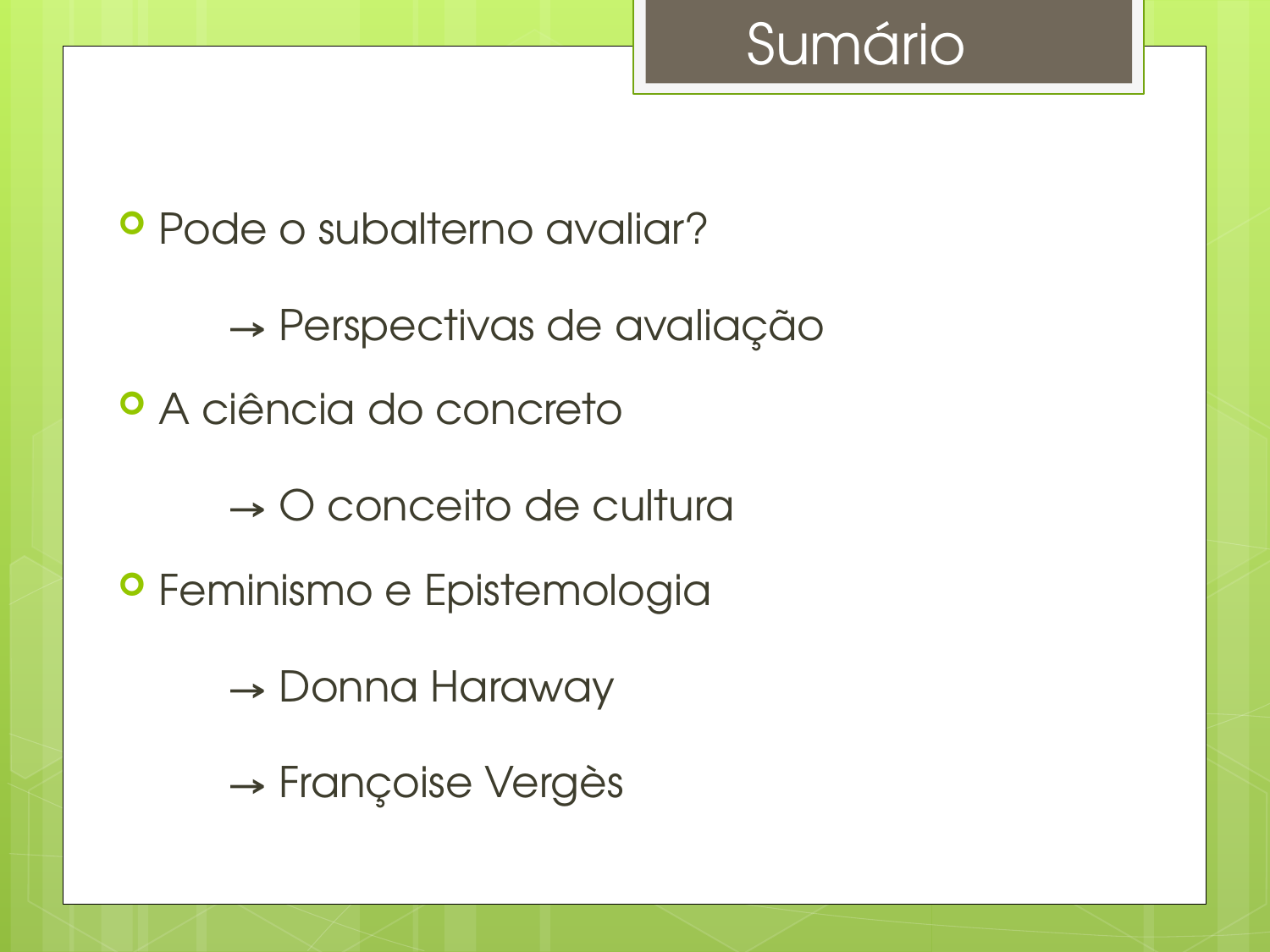

# Sumário
Pode o subalterno avaliar?
→ Perspectivas de avaliação
A ciência do concreto
→ O conceito de cultura
Feminismo e Epistemologia
→ Donna Haraway
→ Françoise Vergès